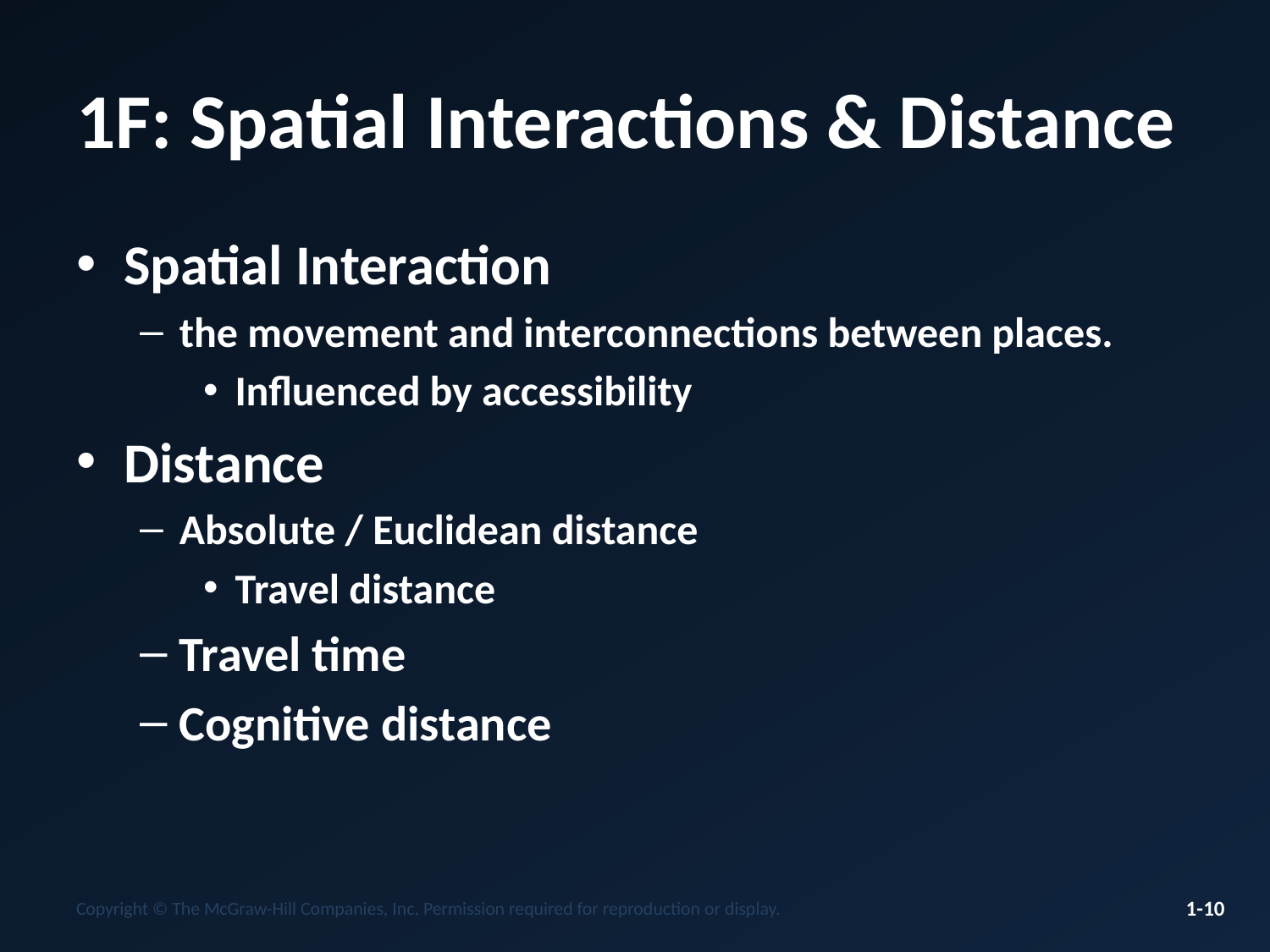

# 1F: Spatial Interactions & Distance
Spatial Interaction
the movement and interconnections between places.
Influenced by accessibility
Distance
Absolute / Euclidean distance
Travel distance
Travel time
Cognitive distance

Copyright © The McGraw-Hill Companies, Inc. Permission required for reproduction or display.
1-10